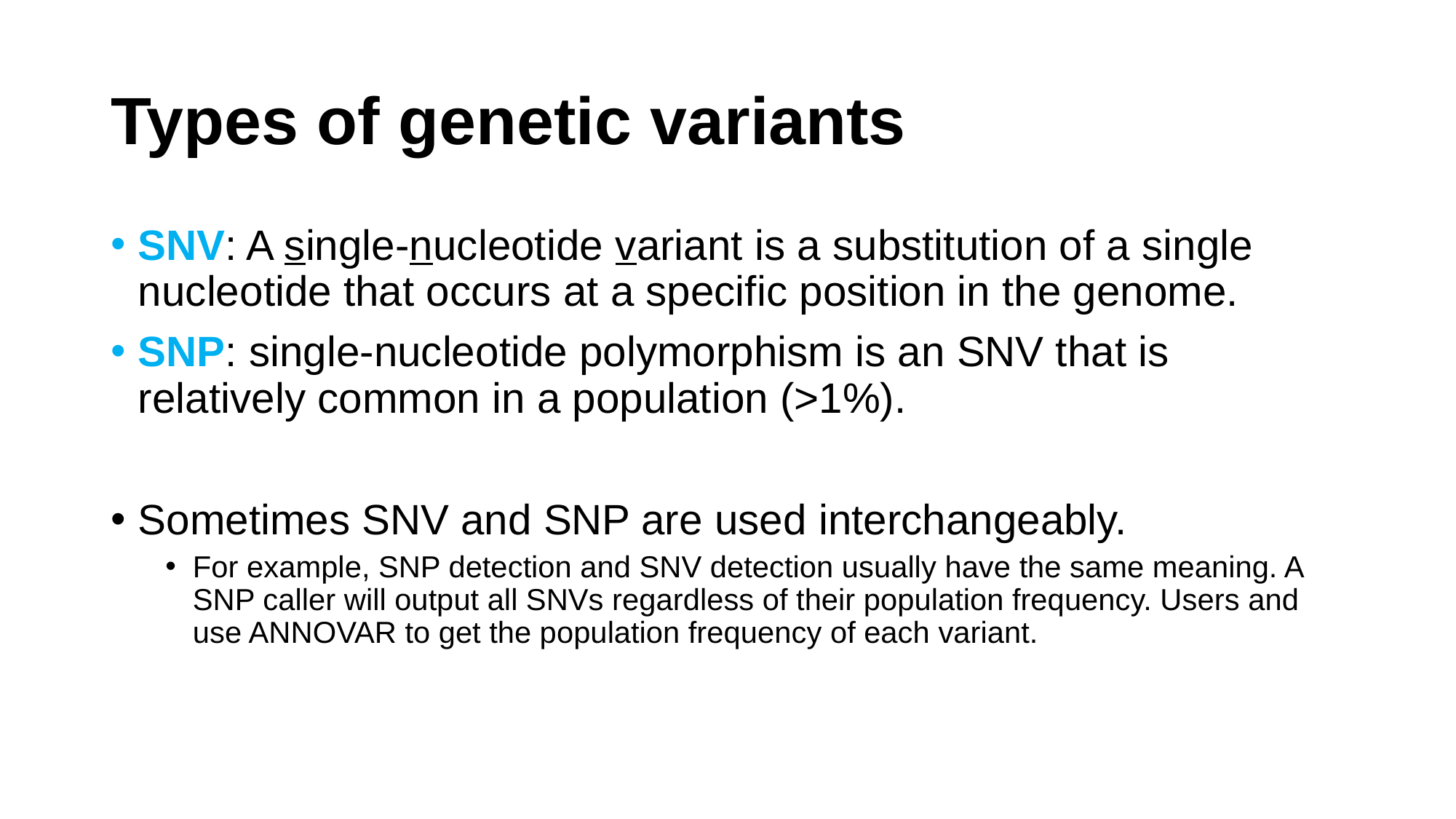

# Types of genetic variants
SNV: A single-nucleotide variant is a substitution of a single nucleotide that occurs at a specific position in the genome.
SNP: single-nucleotide polymorphism is an SNV that is relatively common in a population (>1%).

Sometimes SNV and SNP are used interchangeably.
For example, SNP detection and SNV detection usually have the same meaning. A SNP caller will output all SNVs regardless of their population frequency. Users and use ANNOVAR to get the population frequency of each variant.